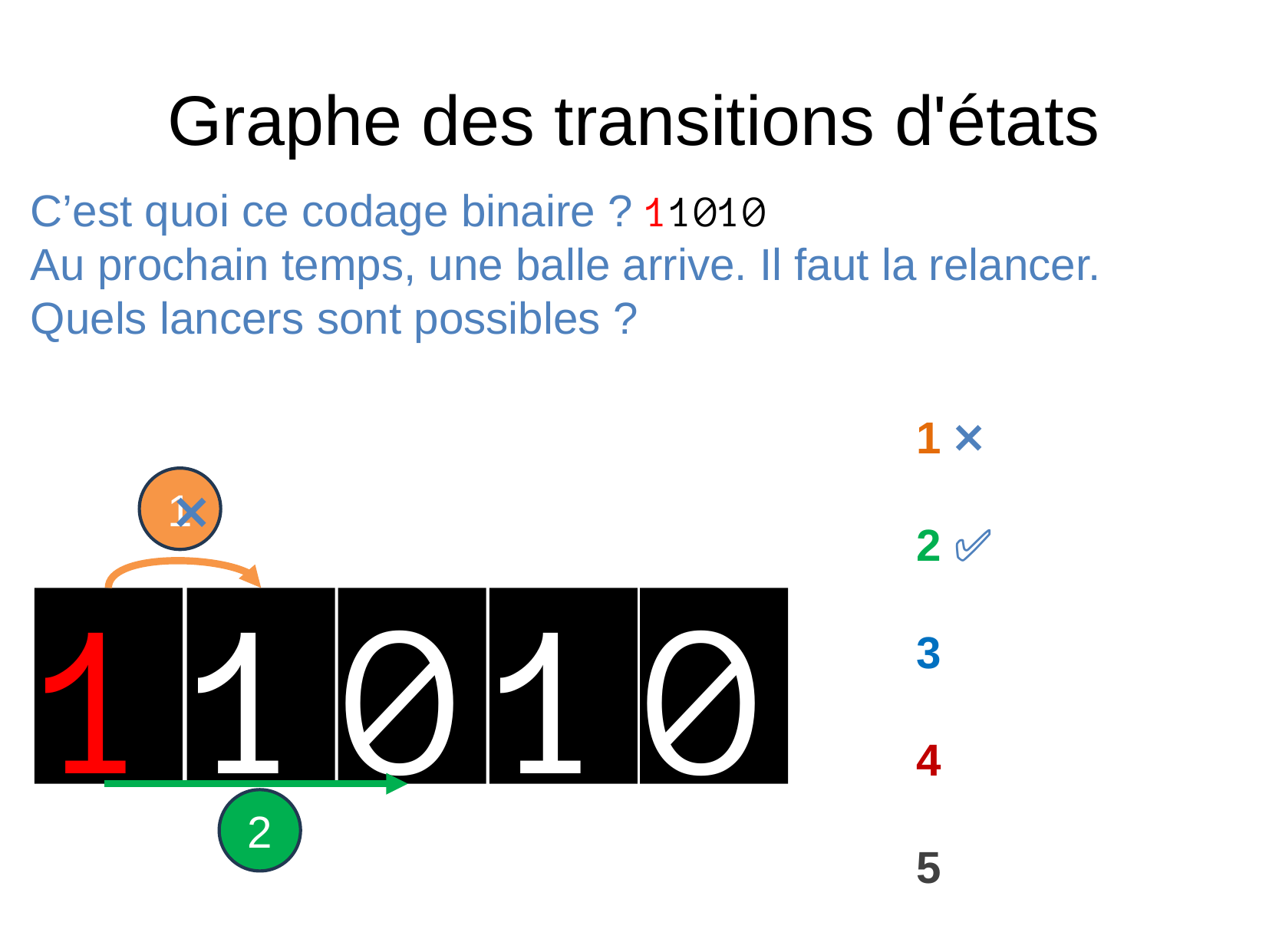

Graphe des transitions d'états
C’est quoi ce codage binaire ? 11010
Au prochain temps, une balle arrive. Il faut la relancer.
Quels lancers sont possibles ?
1 ❌
2 ✅
3
4
5

1
❌
0
1
0
1
0
1
2